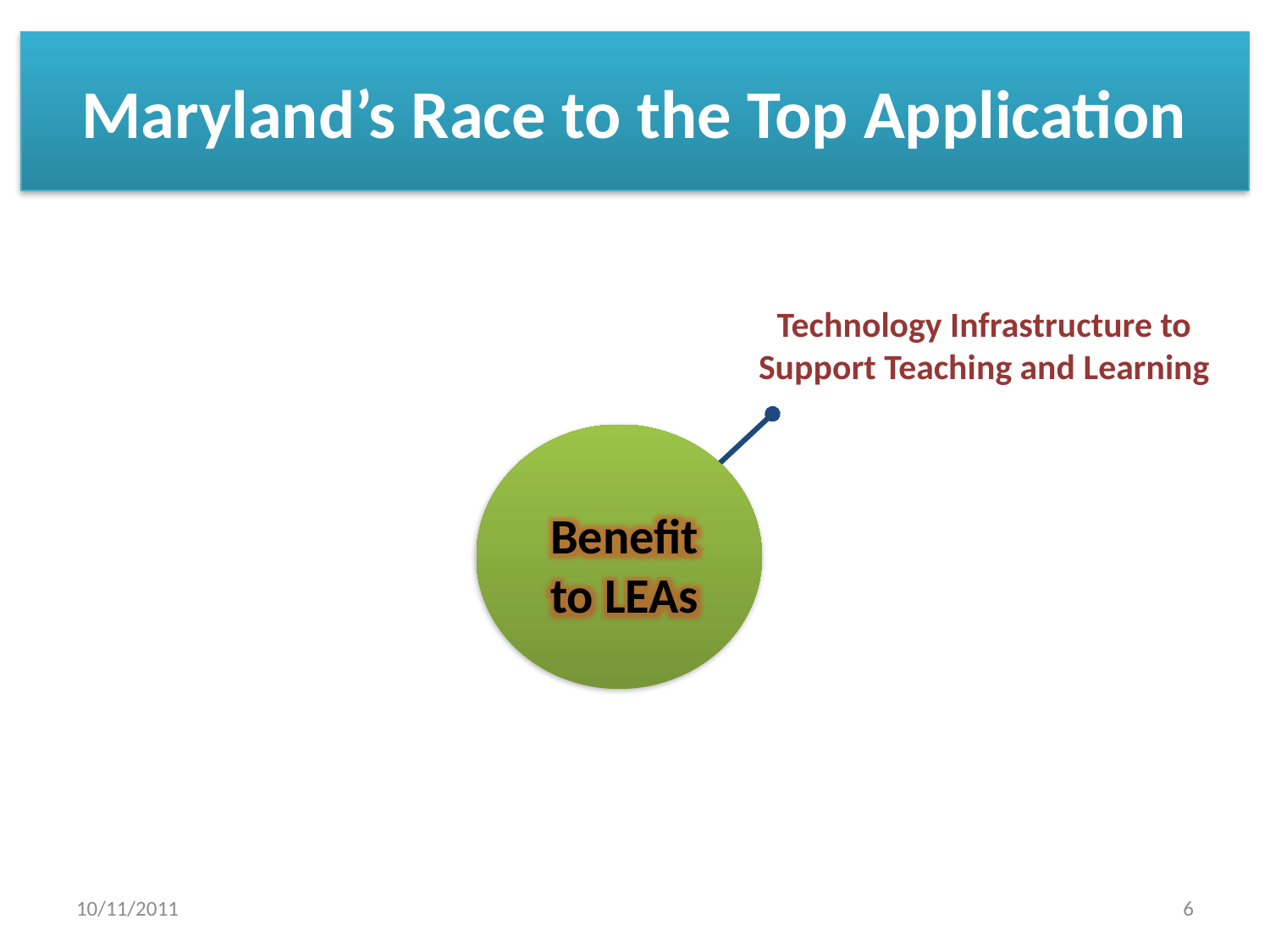

# Maryland’s Race to the Top Application
Technology Infrastructure to Support Teaching and Learning

Benefit to LEAs
10/11/2011
6